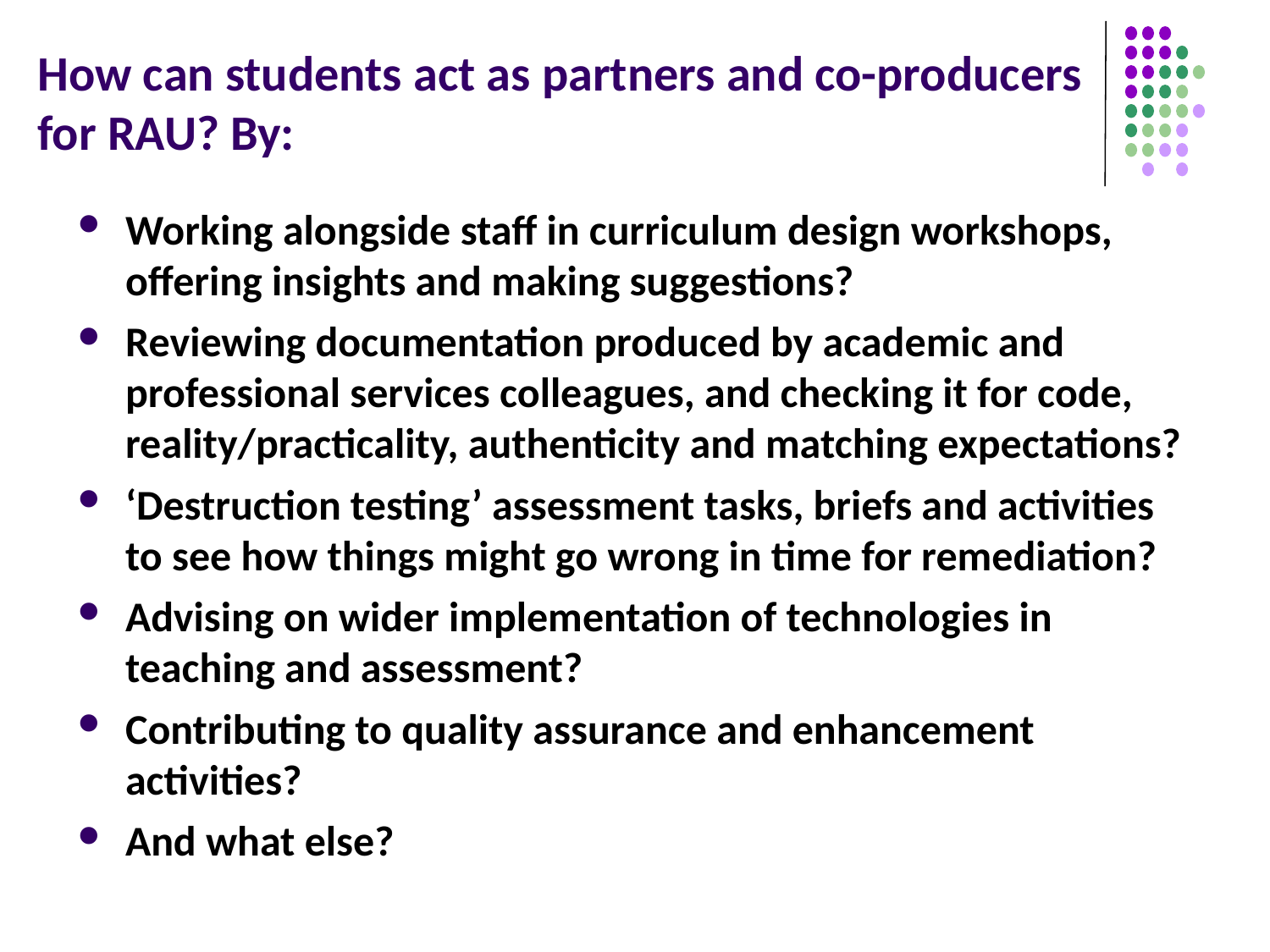

# How can students act as partners and co-producers for RAU? By:
Working alongside staff in curriculum design workshops, offering insights and making suggestions?
Reviewing documentation produced by academic and professional services colleagues, and checking it for code, reality/practicality, authenticity and matching expectations?
‘Destruction testing’ assessment tasks, briefs and activities to see how things might go wrong in time for remediation?
Advising on wider implementation of technologies in teaching and assessment?
Contributing to quality assurance and enhancement activities?
And what else?